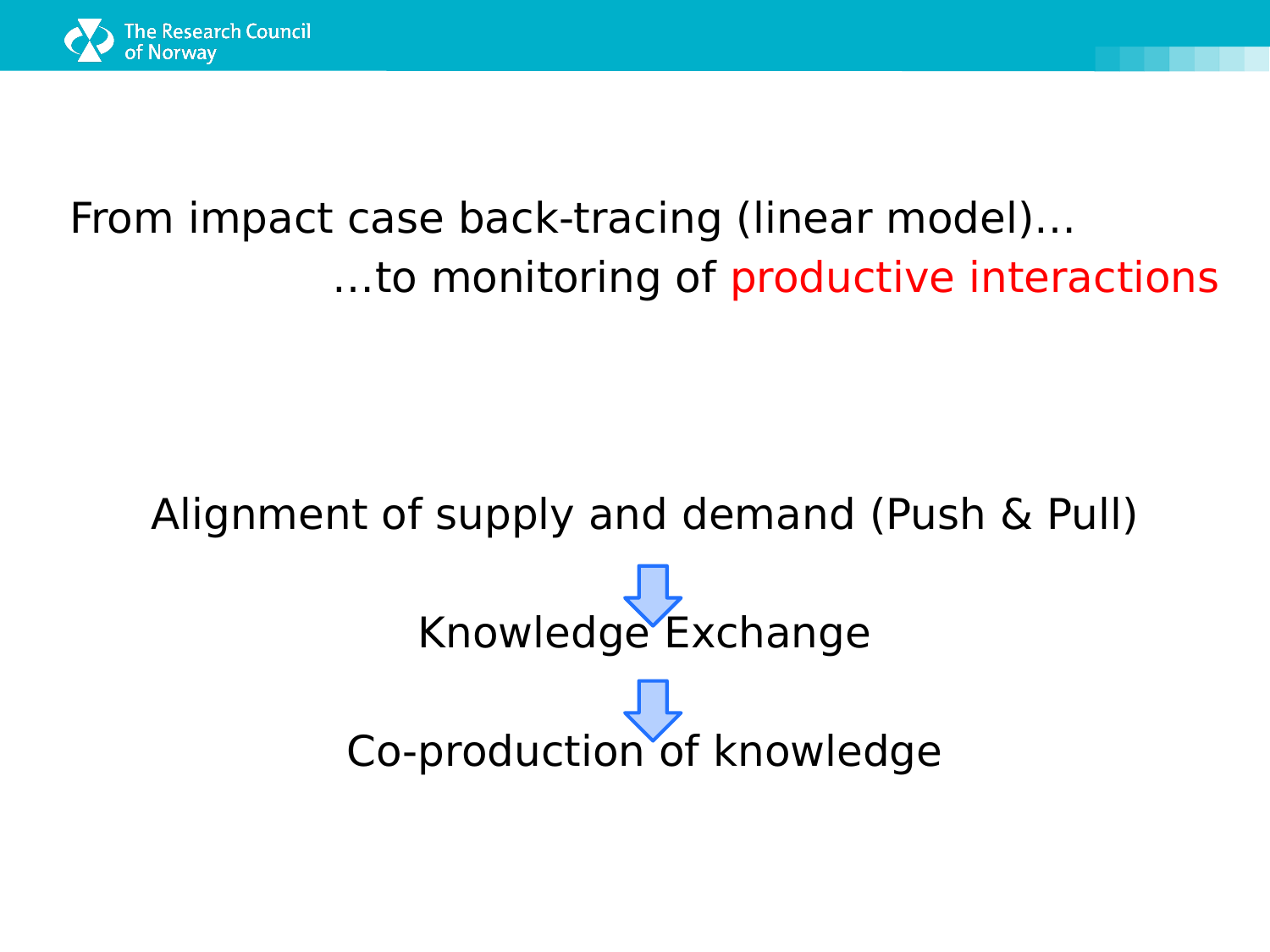

From impact case back-tracing (linear model)…
…to monitoring of productive interactions

Alignment of supply and demand (Push & Pull)

Knowledge Exchange

Co-production of knowledge